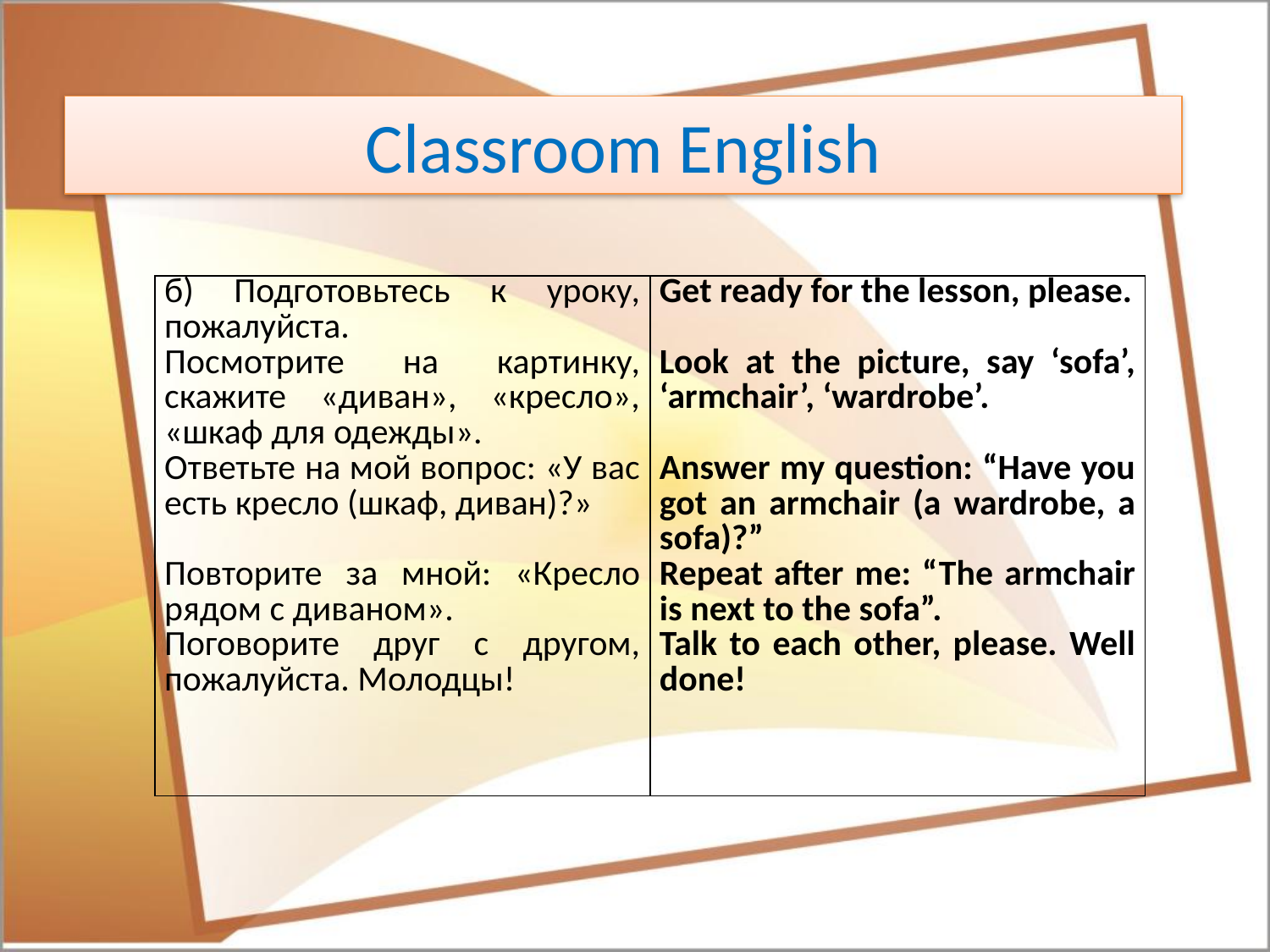

# Classroom English
| б) Подготовьтесь к уроку, пожалуйста. Посмотрите на картинку, скажите «диван», «кресло», «шкаф для одежды». Ответьте на мой вопрос: «У вас есть кресло (шкаф, диван)?» Повторите за мной: «Кресло рядом с диваном». Поговорите друг с другом, пожалуйста. Молодцы! | Get ready for the lesson, please.   Look at the picture, say ‘sofa’, ‘armchair’, ‘wardrobe’.   Answer my question: “Have you got an armchair (a wardrobe, a sofa)?” Repeat after me: “The armchair is next to the sofa”. Talk to each other, please. Well done! |
| --- | --- |